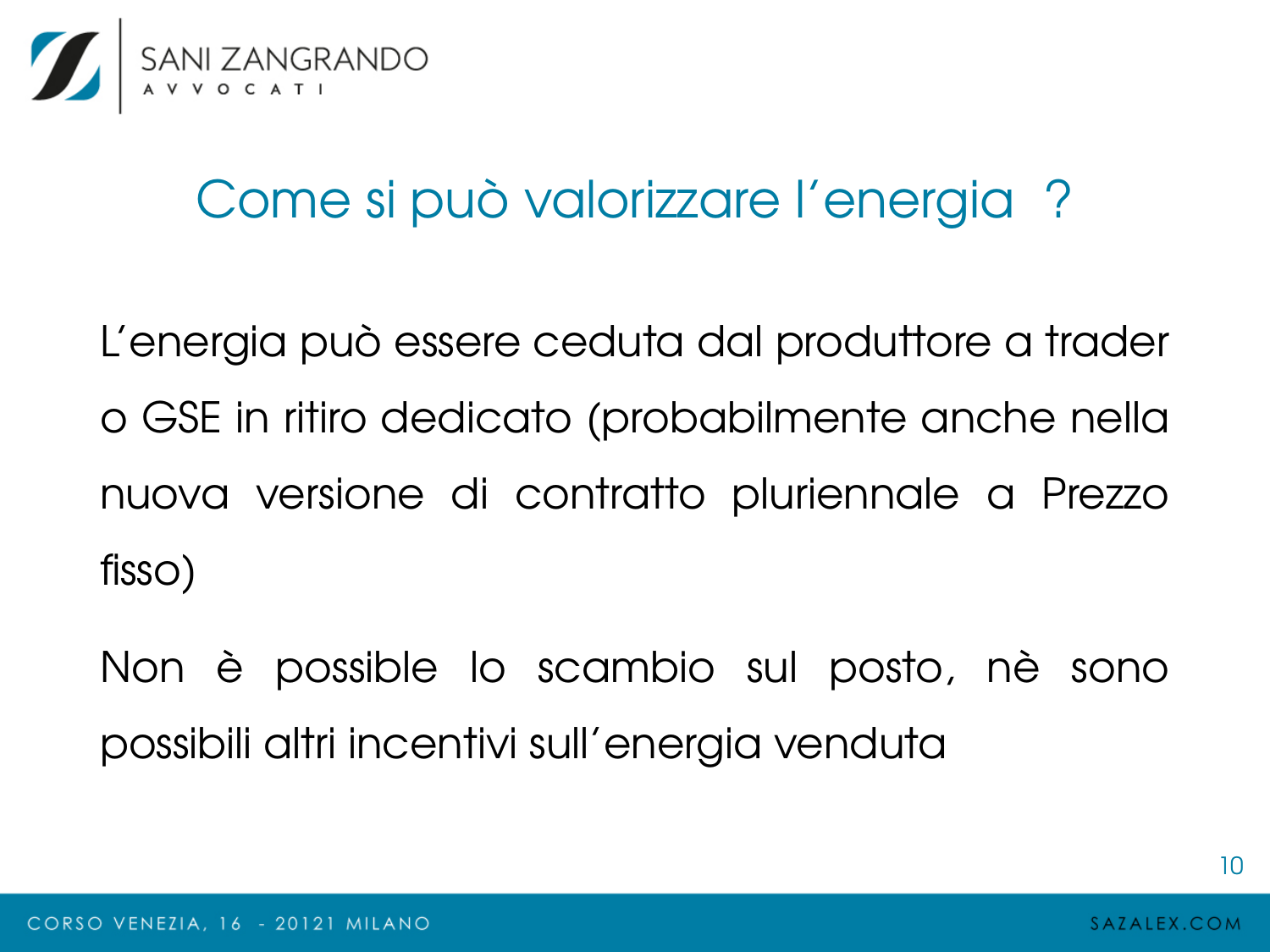

# Come si può valorizzare l’energia  ?
L’energia può essere ceduta dal produttore a trader o GSE in ritiro dedicato (probabilmente anche nella nuova versione di contratto pluriennale a Prezzo fisso)
Non è possible lo scambio sul posto, nè sono possibili altri incentivi sull’energia venduta